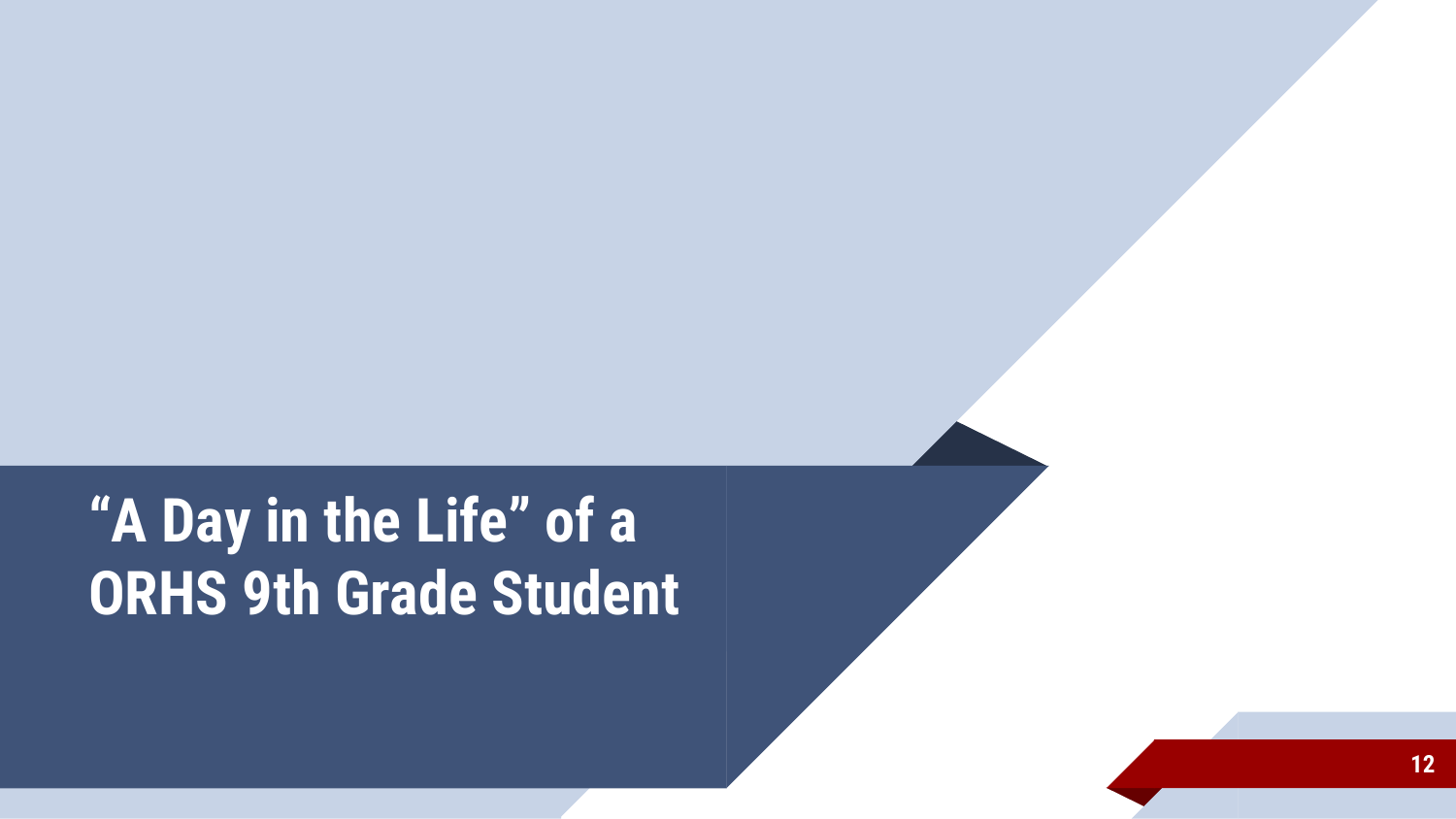

# “A Day in the Life” of a ORHS 9th Grade Student

12